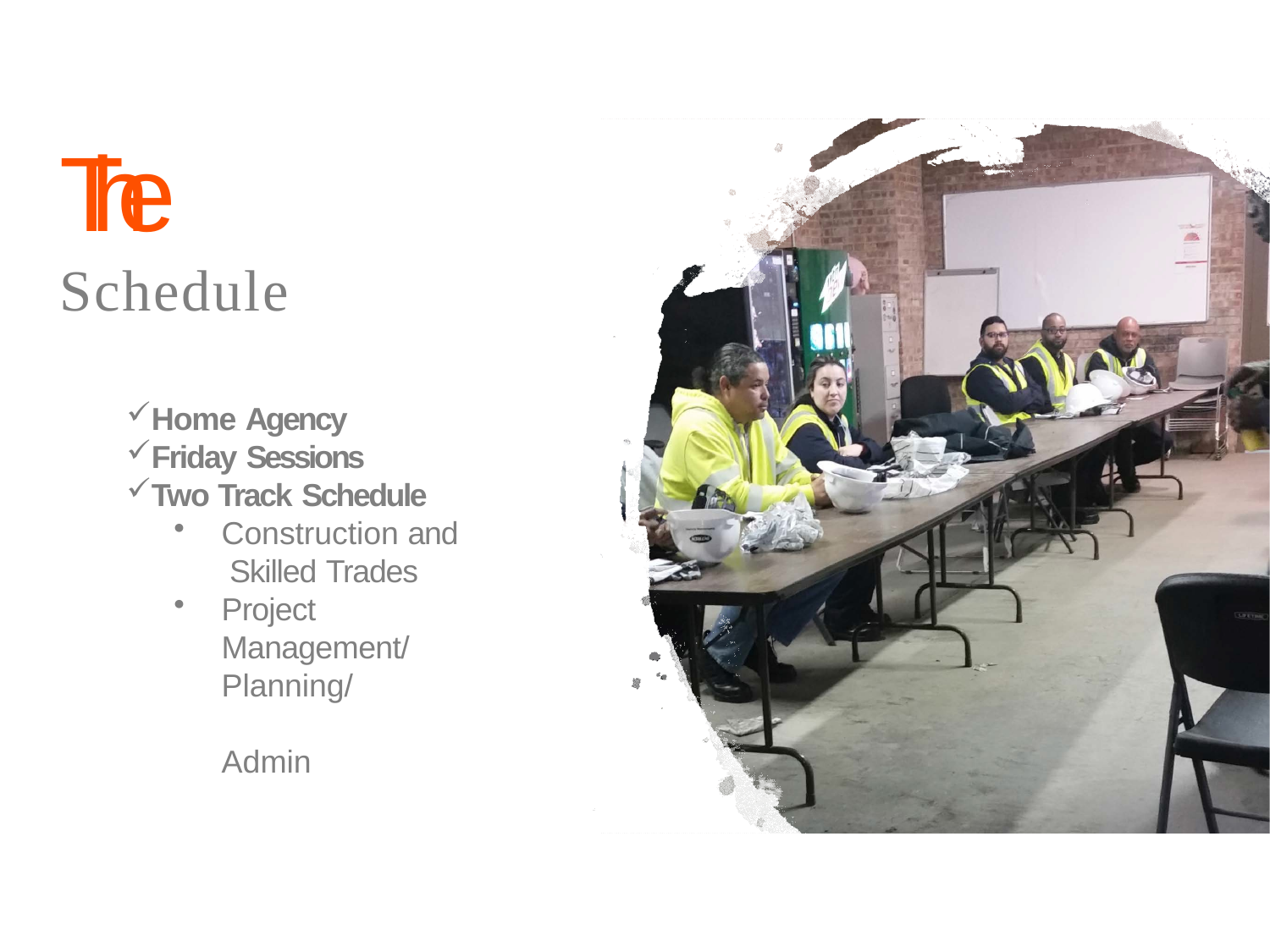

# The Schedule
Home Agency
Friday Sessions
Two Track Schedule
Construction and  Skilled Trades
Project
Management/  Planning/	Admin

9	IINNTTRRENEN OOututPPeerrfforormmiingng..  EEvveerryydadayy